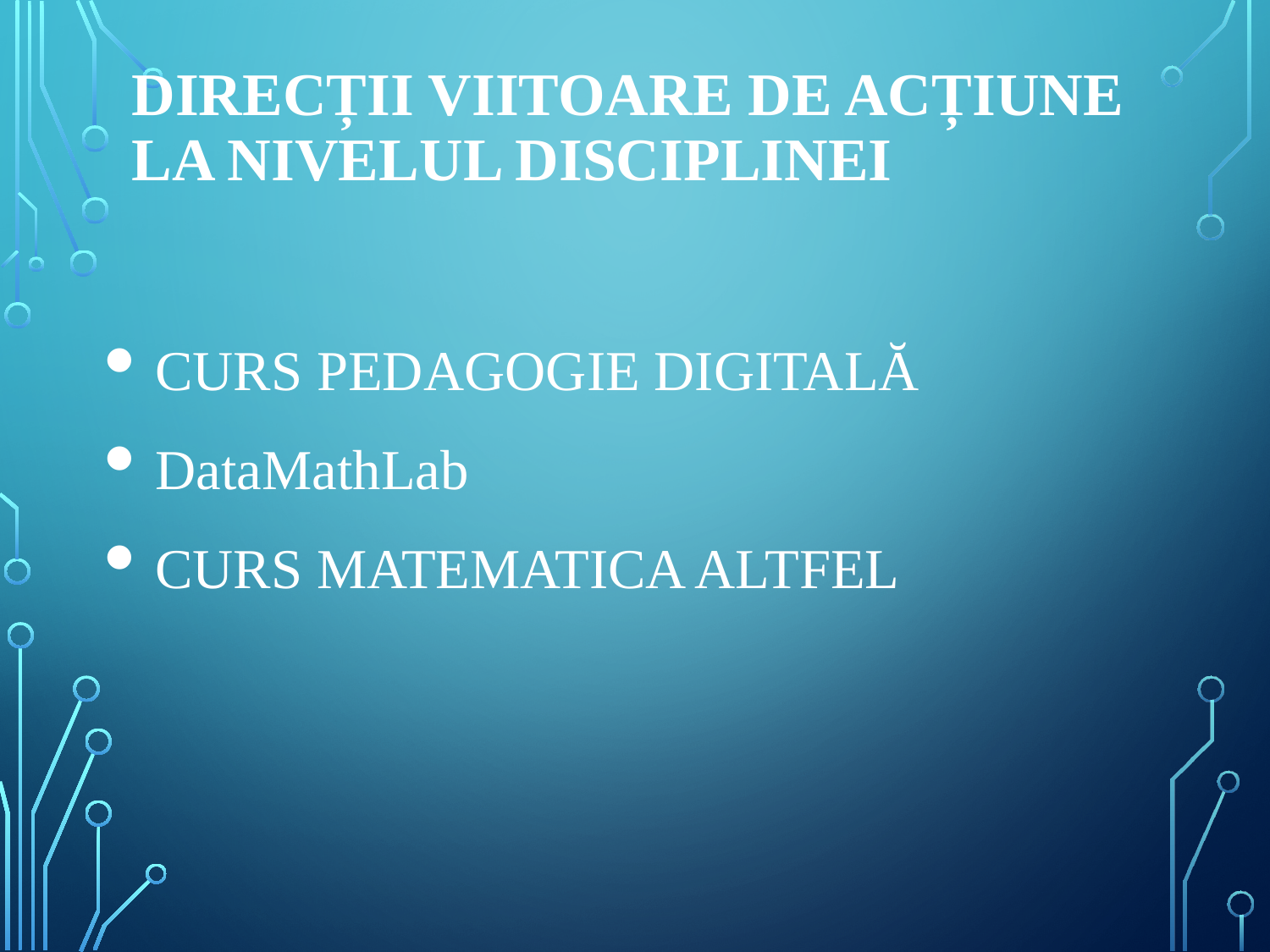

# Direcții viitoare de acțiune la nivelul disciplinei

CURS PEDAGOGIE DIGITALĂ
DataMathLab
CURS MATEMATICA ALTFEL